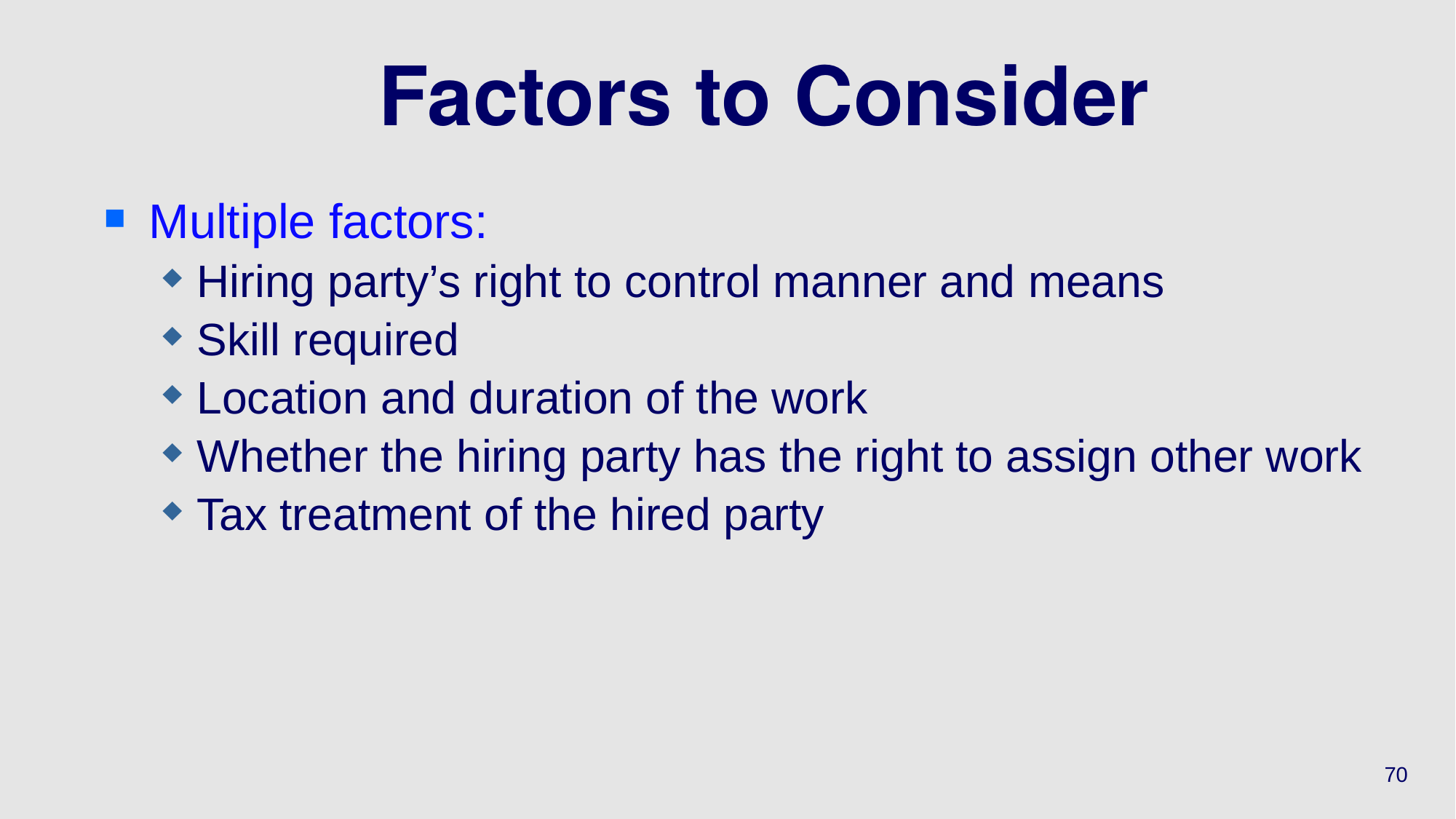

# Factors to Consider
Multiple factors:
Hiring party’s right to control manner and means
Skill required
Location and duration of the work
Whether the hiring party has the right to assign other work
Tax treatment of the hired party
70